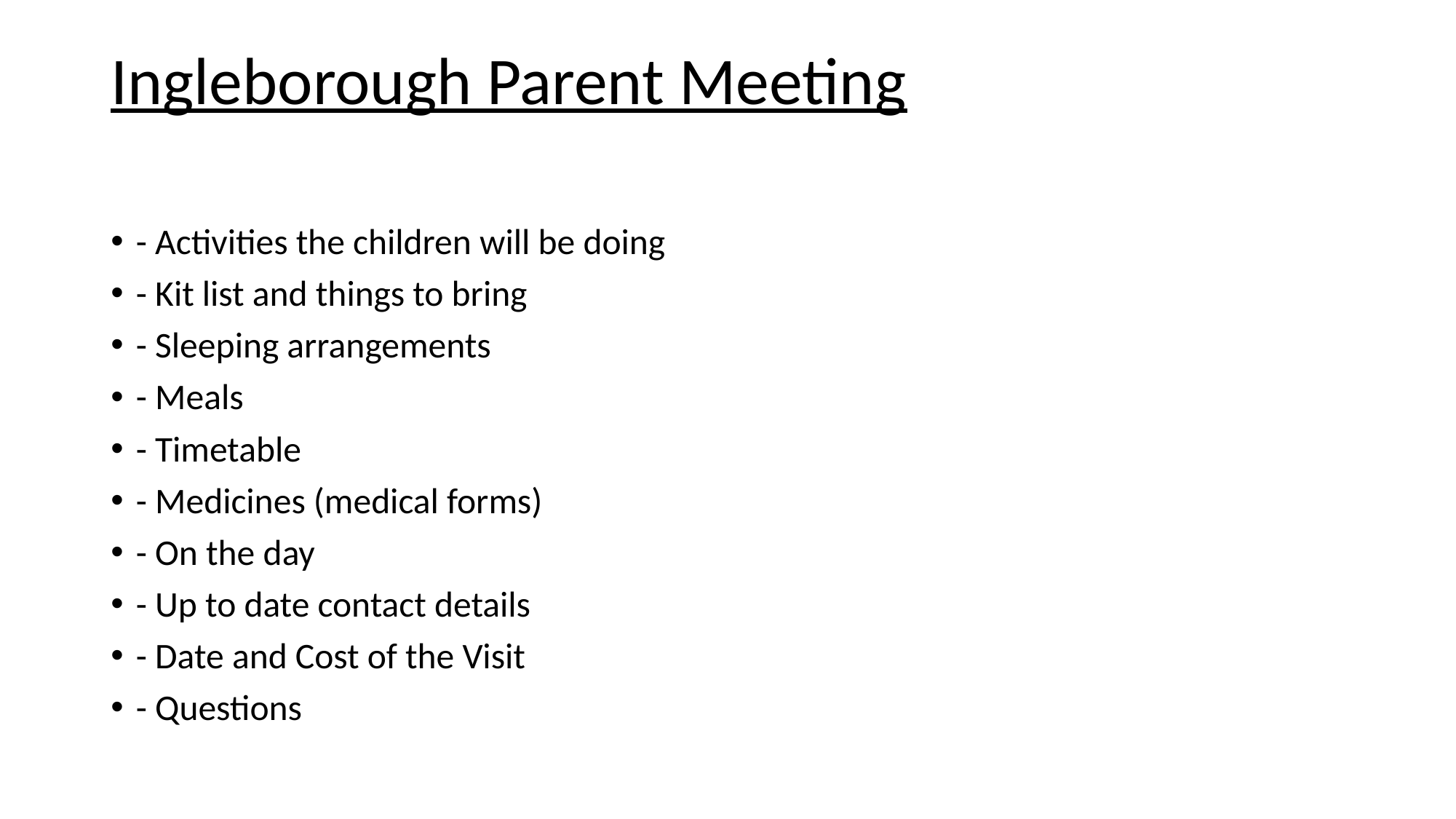

# Ingleborough Parent Meeting
- Activities the children will be doing
- Kit list and things to bring
- Sleeping arrangements
- Meals
- Timetable
- Medicines (medical forms)
- On the day
- Up to date contact details
- Date and Cost of the Visit
- Questions